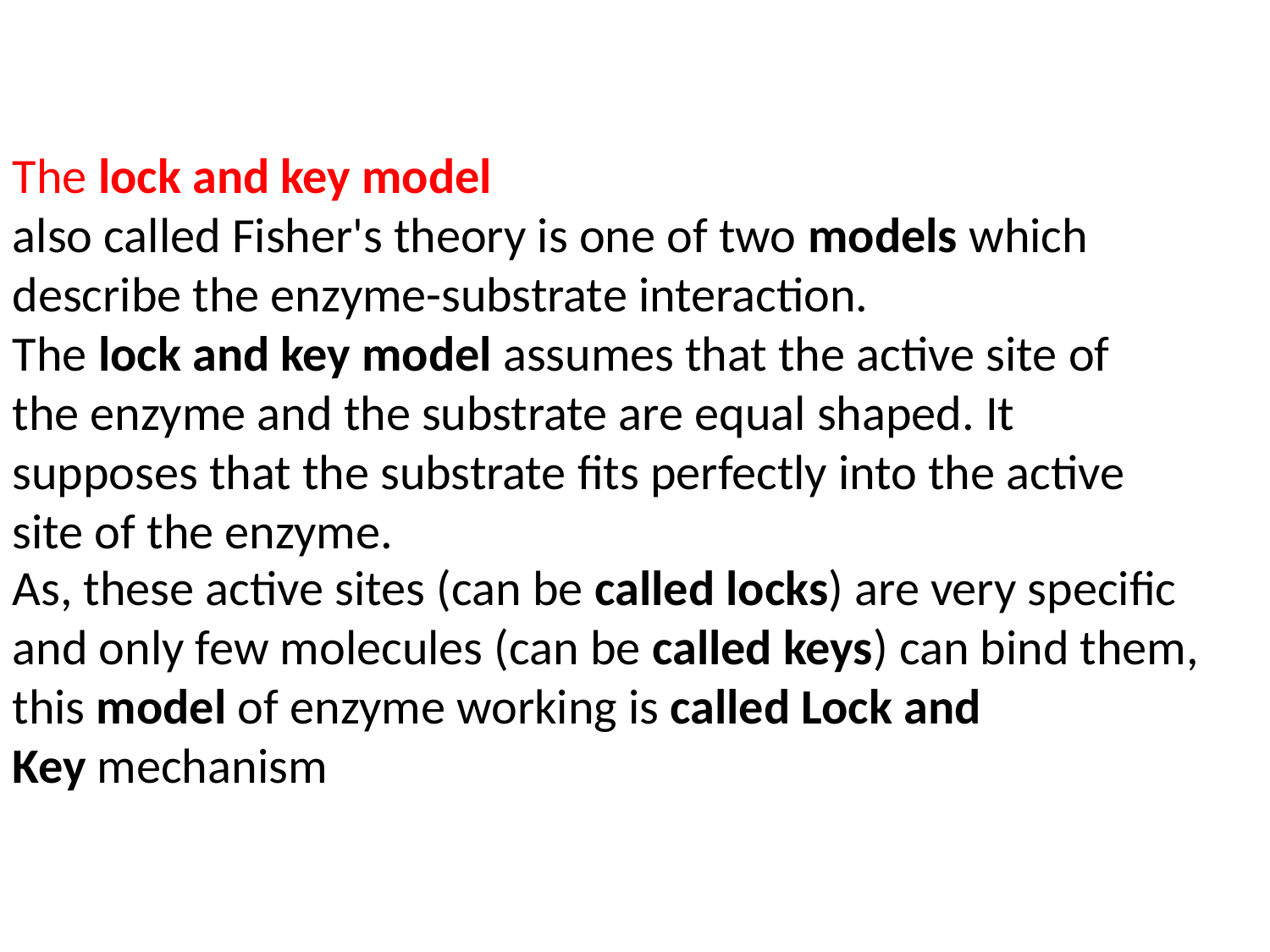

The lock and key model
also called Fisher's theory is one of two models which describe the enzyme-substrate interaction.
The lock and key model assumes that the active site of the enzyme and the substrate are equal shaped. It supposes that the substrate fits perfectly into the active site of the enzyme.
As, these active sites (can be called locks) are very specific and only few molecules (can be called keys) can bind them, this model of enzyme working is called Lock and Key mechanism